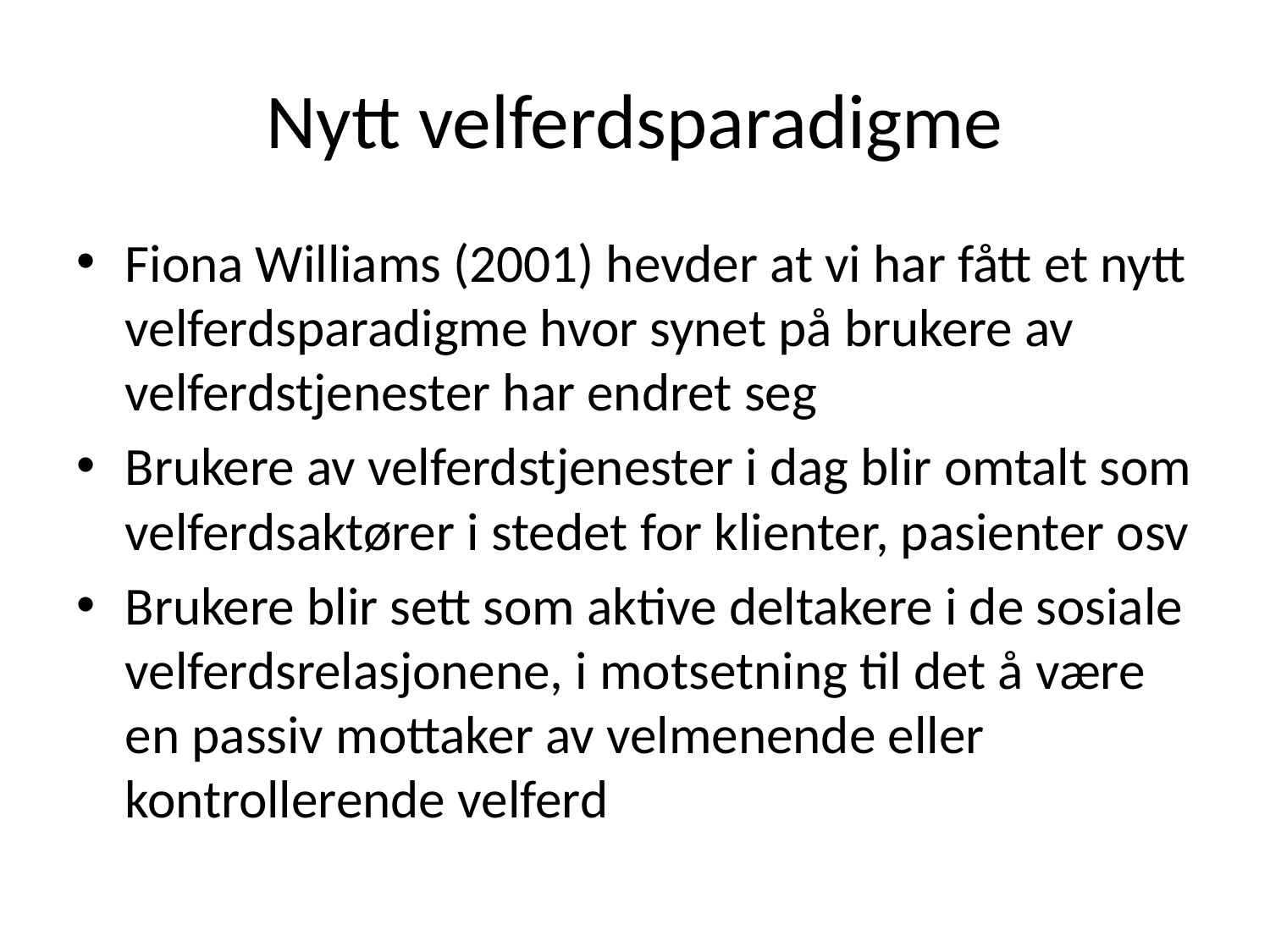

# Nytt velferdsparadigme
Fiona Williams (2001) hevder at vi har fått et nytt velferdsparadigme hvor synet på brukere av velferdstjenester har endret seg
Brukere av velferdstjenester i dag blir omtalt som velferdsaktører i stedet for klienter, pasienter osv
Brukere blir sett som aktive deltakere i de sosiale velferdsrelasjonene, i motsetning til det å være en passiv mottaker av velmenende eller kontrollerende velferd